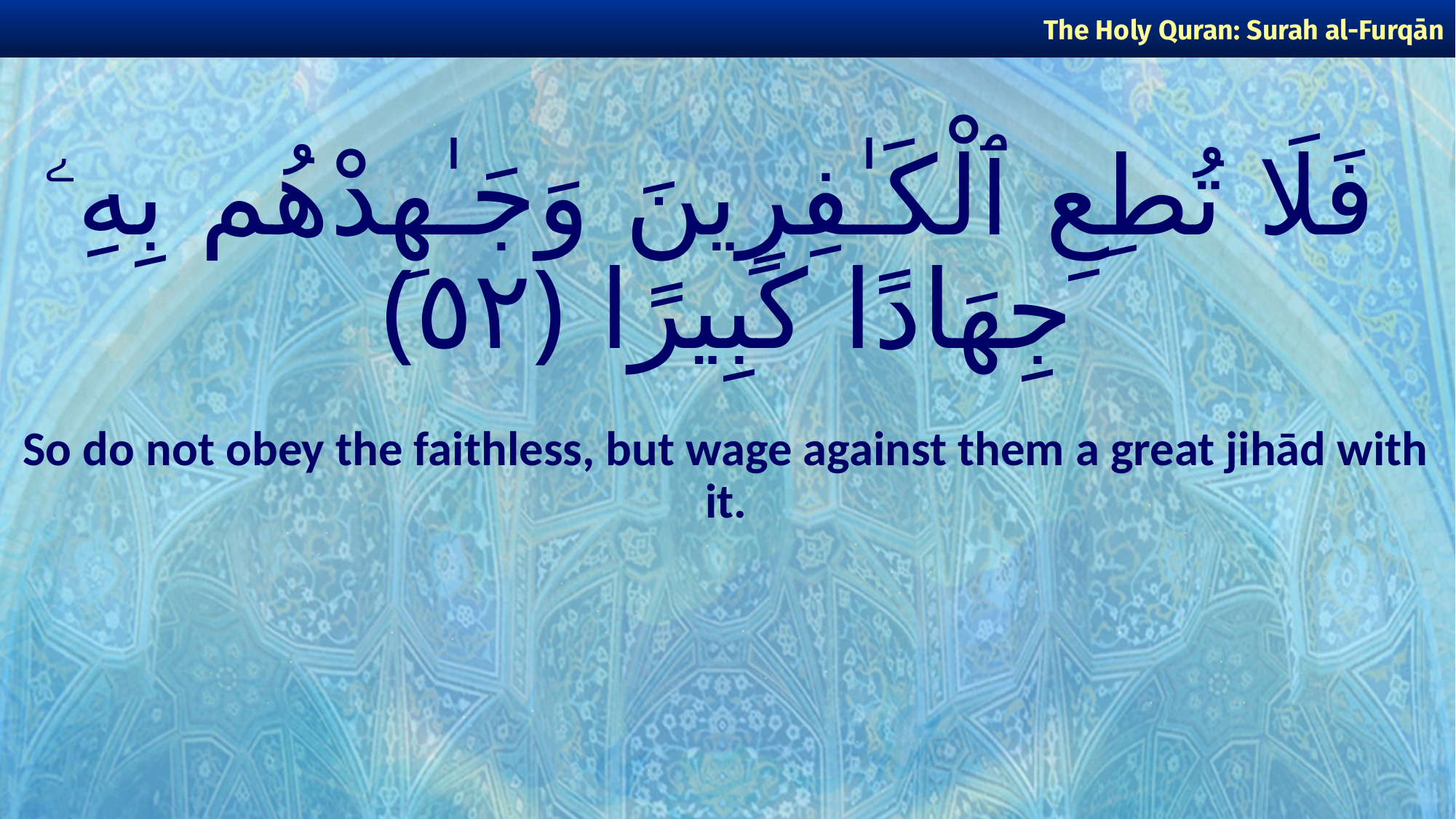

The Holy Quran: Surah al-Furqān
# فَلَا تُطِعِ ٱلْكَـٰفِرِينَ وَجَـٰهِدْهُم بِهِۦ جِهَادًا كَبِيرًا ﴿٥٢﴾
So do not obey the faithless, but wage against them a great jihād with it.